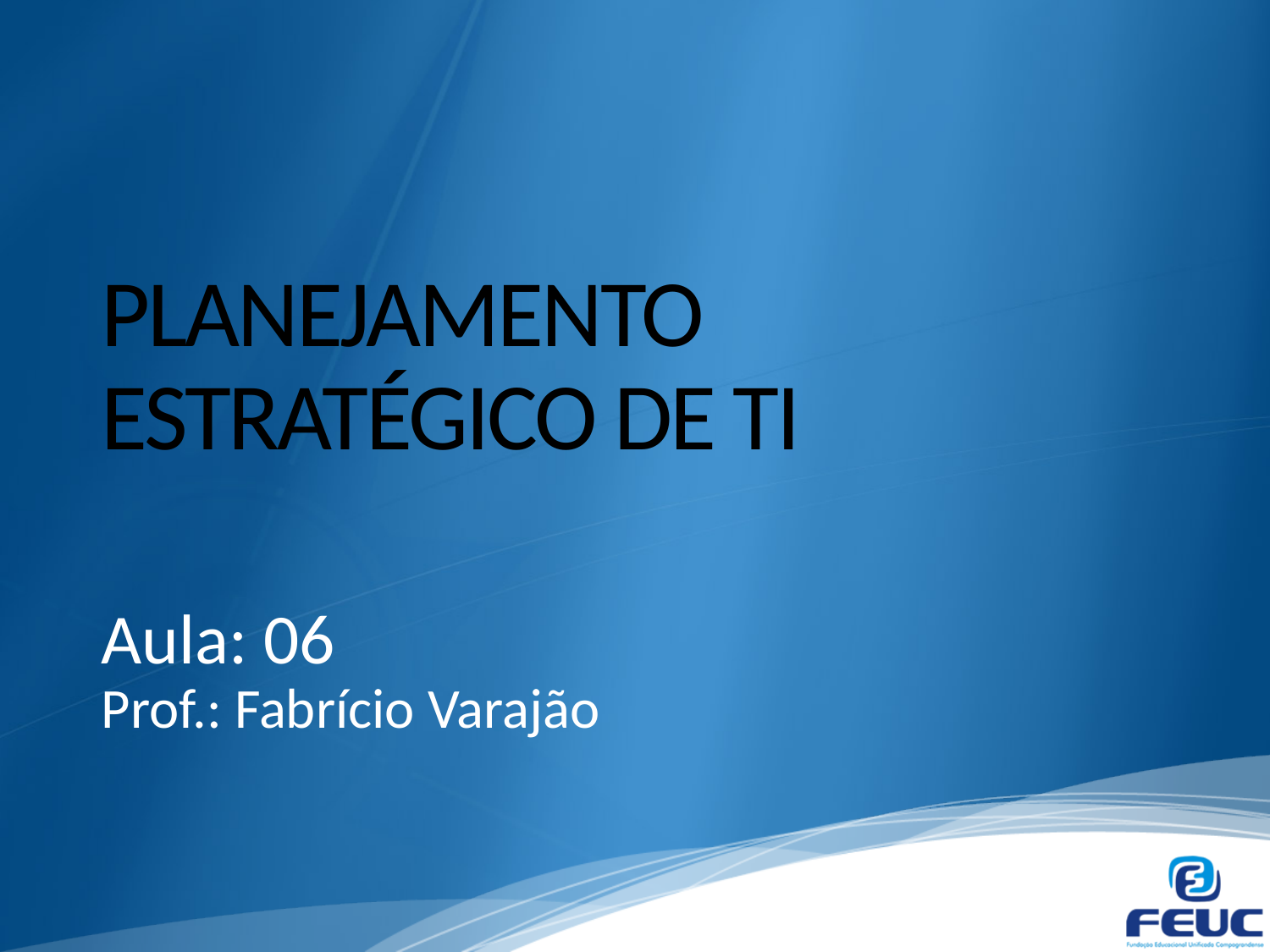

# PLANEJAMENTO ESTRATÉGICO DE TI
Aula: 06
Prof.: Fabrício Varajão